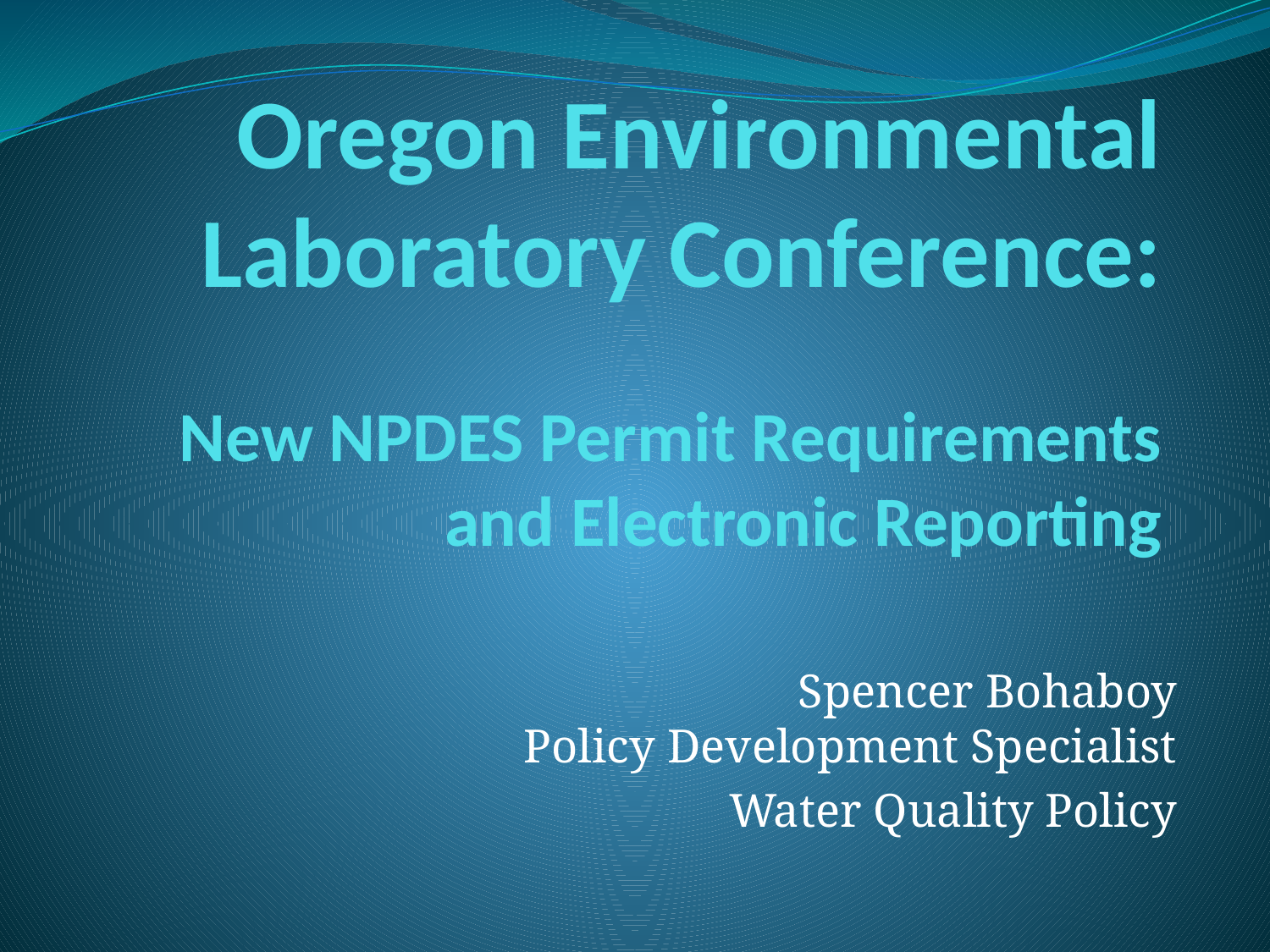

# Oregon Environmental Laboratory Conference: New NPDES Permit Requirements and Electronic Reporting
Spencer Bohaboy
Policy Development Specialist
Water Quality Policy